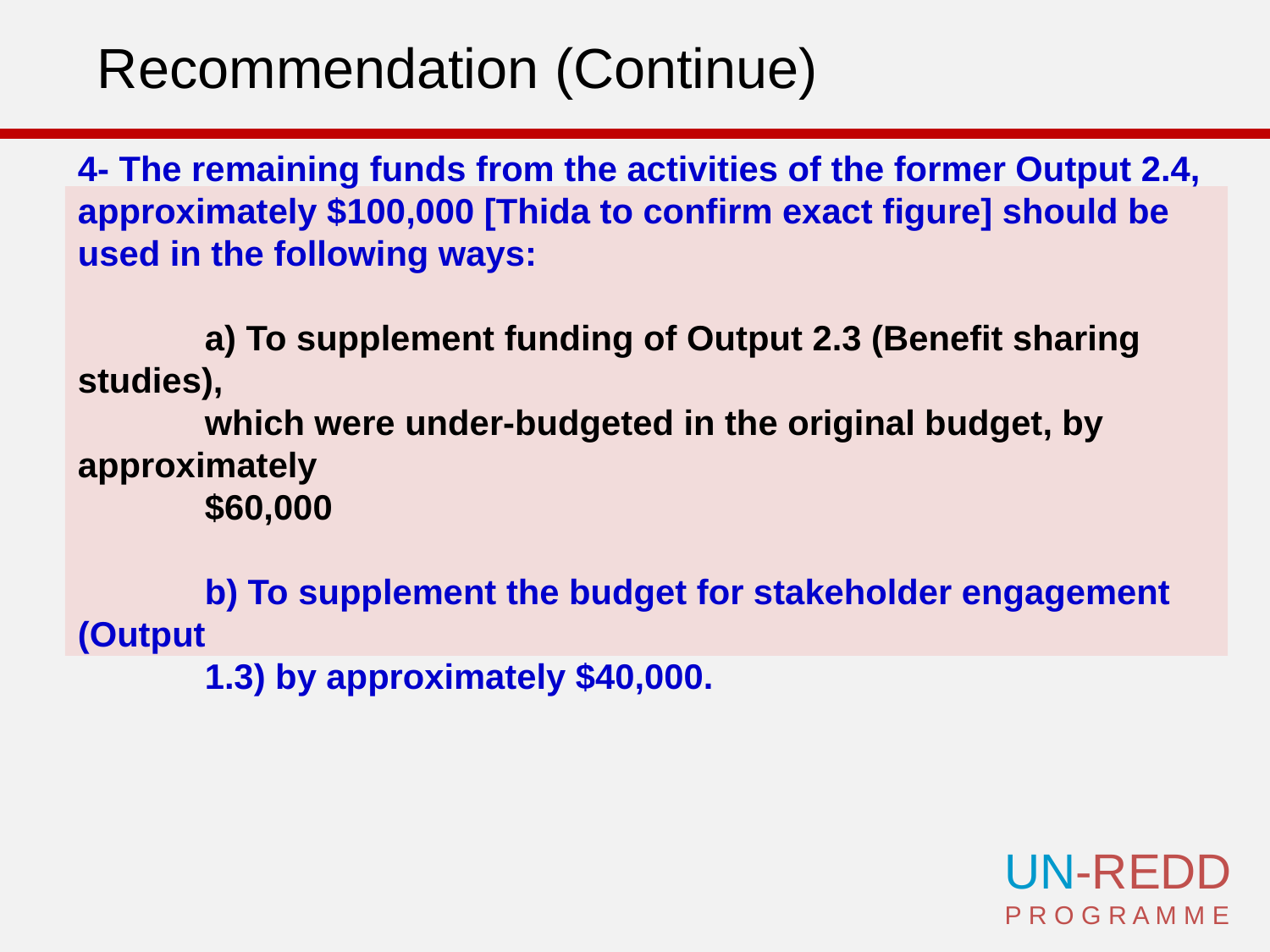

Recommendation (Continue)
# 4- The remaining funds from the activities of the former Output 2.4, approximately $100,000 [Thida to confirm exact figure] should be used in the following ways: a) To supplement funding of Output 2.3 (Benefit sharing studies), which were under-budgeted in the original budget, by approximately $60,000 b) To supplement the budget for stakeholder engagement (Output 1.3) by approximately $40,000.